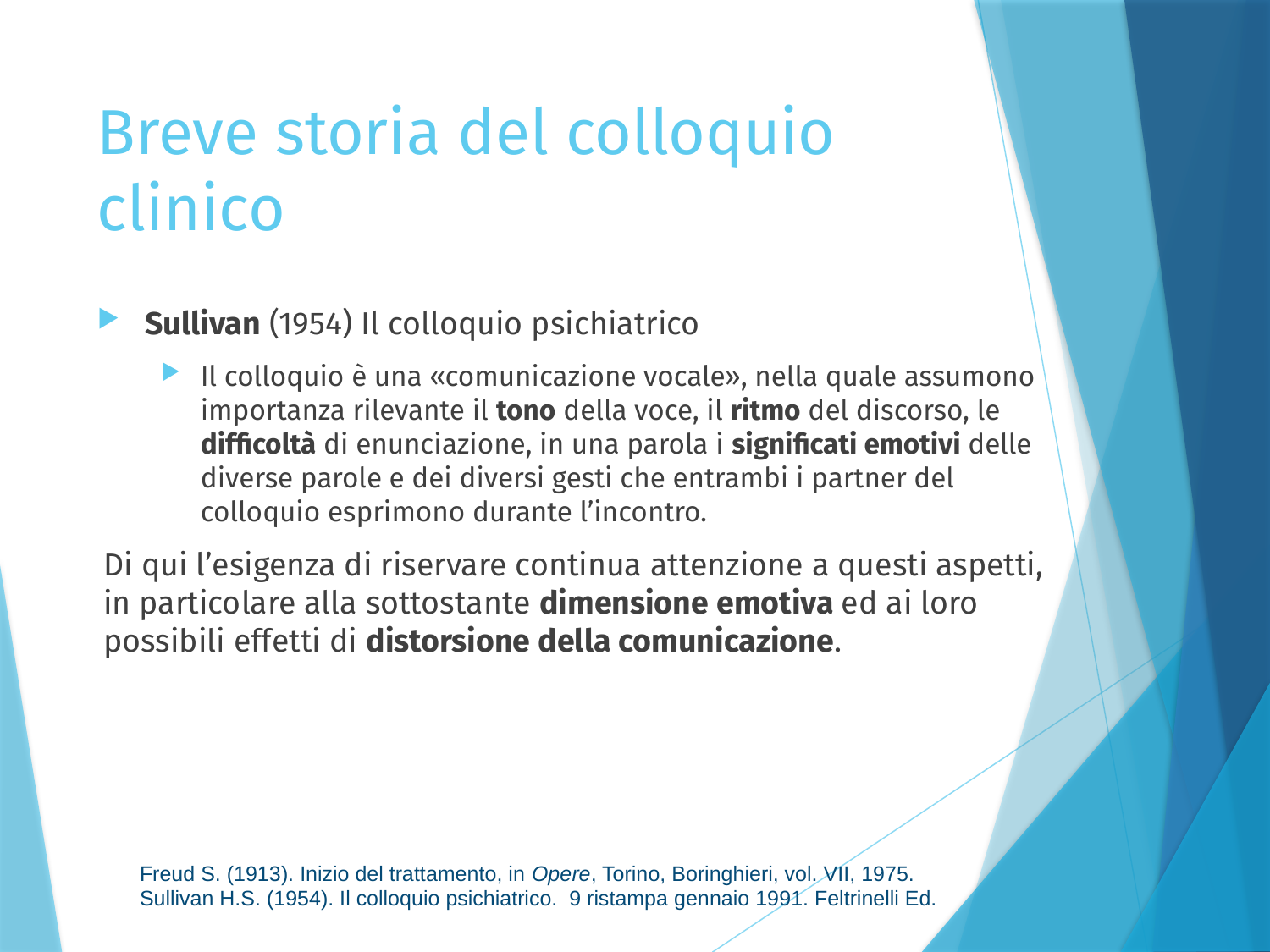

# Breve storia del colloquio clinico
Sullivan (1954) Il colloquio psichiatrico
Il colloquio è una «comunicazione vocale», nella quale assumono importanza rilevante il tono della voce, il ritmo del discorso, le difficoltà di enunciazione, in una parola i significati emotivi delle diverse parole e dei diversi gesti che entrambi i partner del colloquio esprimono durante l’incontro.
Di qui l’esigenza di riservare continua attenzione a questi aspetti, in particolare alla sottostante dimensione emotiva ed ai loro possibili effetti di distorsione della comunicazione.
Freud S. (1913). Inizio del trattamento, in Opere, Torino, Boringhieri, vol. VII, 1975.
Sullivan H.S. (1954). Il colloquio psichiatrico.  9 ristampa gennaio 1991. Feltrinelli Ed.